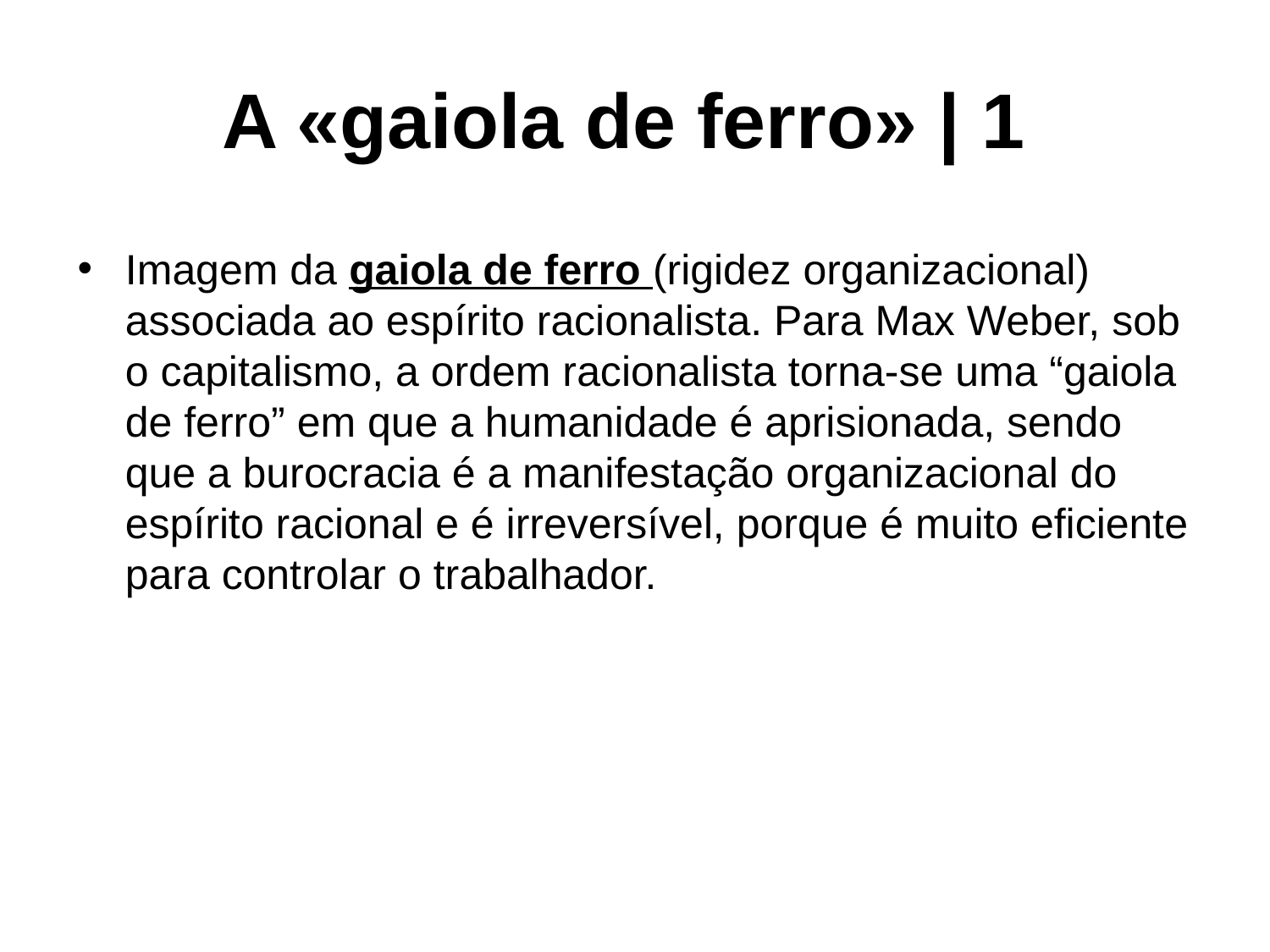

# A «gaiola de ferro» | 1
Imagem da gaiola de ferro (rigidez organizacional) associada ao espírito racionalista. Para Max Weber, sob o capitalismo, a ordem racionalista torna-se uma “gaiola de ferro” em que a humanidade é aprisionada, sendo que a burocracia é a manifestação organizacional do espírito racional e é irreversível, porque é muito eficiente para controlar o trabalhador.